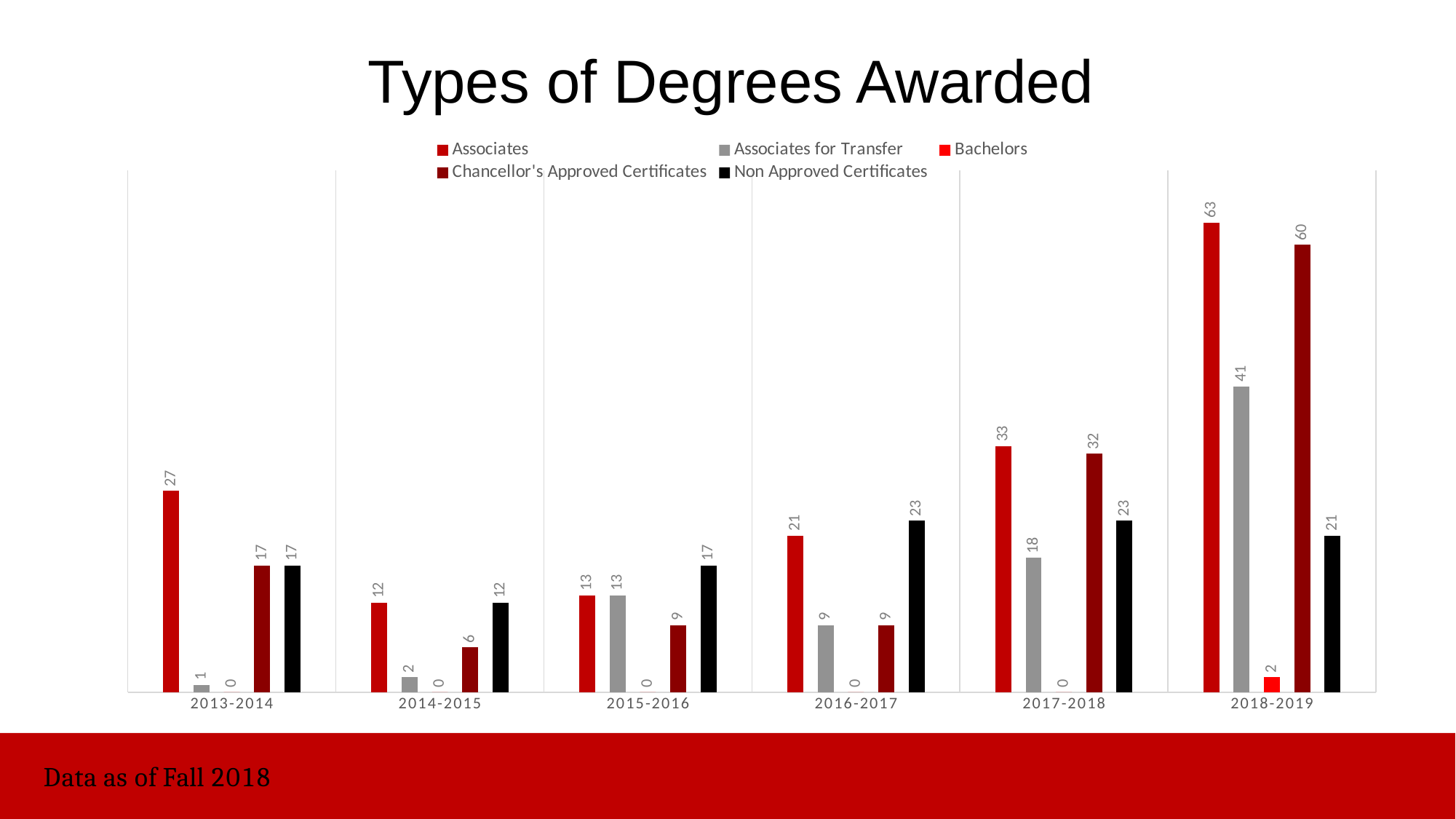

# Types of Degrees Awarded

### Chart

| Category | Associates | Associates for Transfer | Bachelors | Chancellor's Approved Certificates | Non Approved Certificates |
|---|---|---|---|---|---|
| 2013-2014 | 27.0 | 1.0 | 0.0 | 17.0 | 17.0 |
| 2014-2015 | 12.0 | 2.0 | 0.0 | 6.0 | 12.0 |
| 2015-2016 | 13.0 | 13.0 | 0.0 | 9.0 | 17.0 |
| 2016-2017 | 21.0 | 9.0 | 0.0 | 9.0 | 23.0 |
| 2017-2018 | 33.0 | 18.0 | 0.0 | 32.0 | 23.0 |
| 2018-2019 | 63.0 | 41.0 | 2.0 | 60.0 | 21.0 |
Data as of Fall 2018